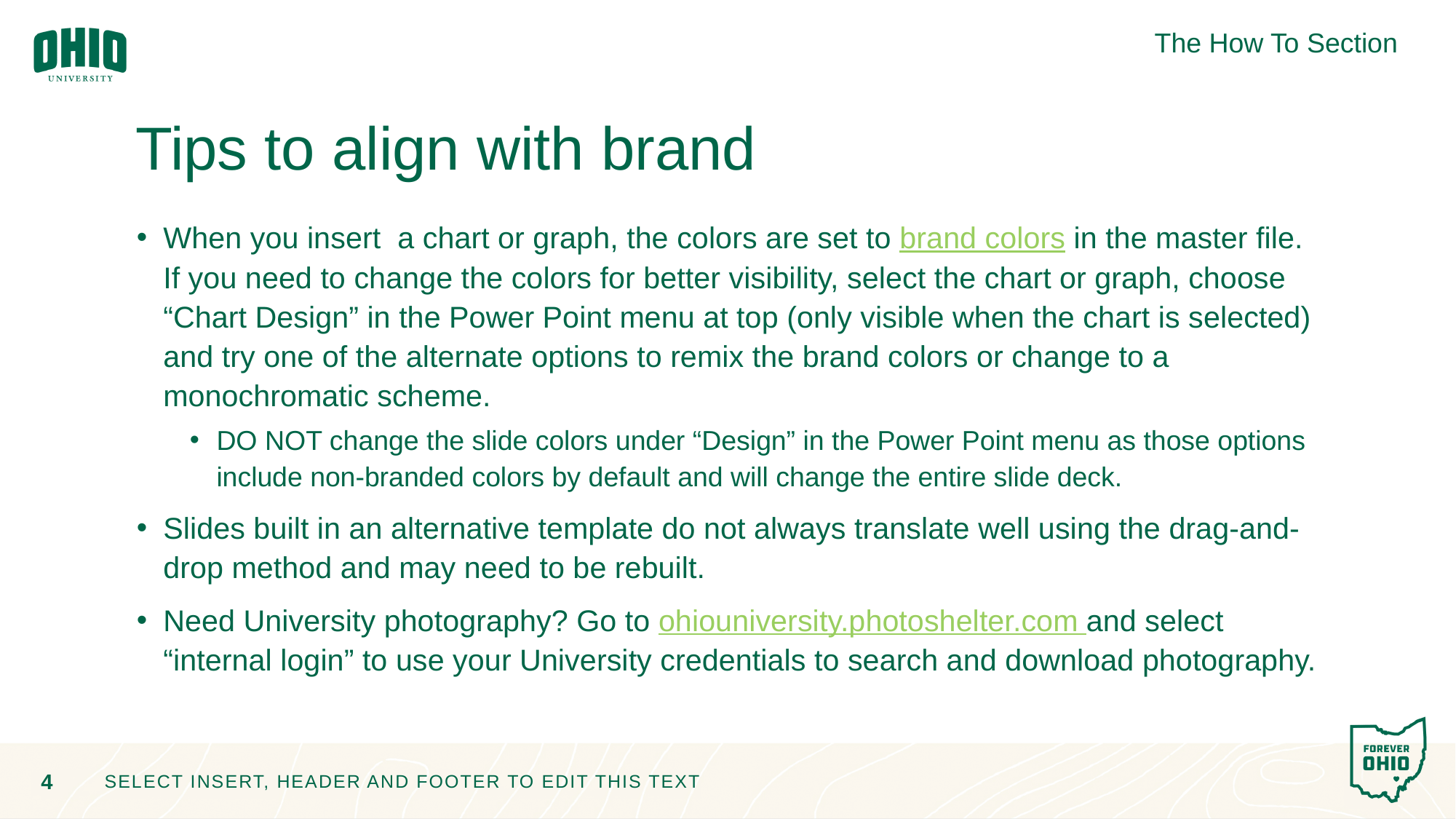

The How To Section
# Tips to align with brand
When you insert  a chart or graph, the colors are set to brand colors in the master file. If you need to change the colors for better visibility, select the chart or graph, choose “Chart Design” in the Power Point menu at top (only visible when the chart is selected) and try one of the alternate options to remix the brand colors or change to a monochromatic scheme.
DO NOT change the slide colors under “Design” in the Power Point menu as those options include non-branded colors by default and will change the entire slide deck.
Slides built in an alternative template do not always translate well using the drag-and-drop method and may need to be rebuilt.
Need University photography? Go to ohiouniversity.photoshelter.com and select “internal login” to use your University credentials to search and download photography.
4
SELECT INSERT, HEADER AND FOOTER TO EDIT THIS TEXT